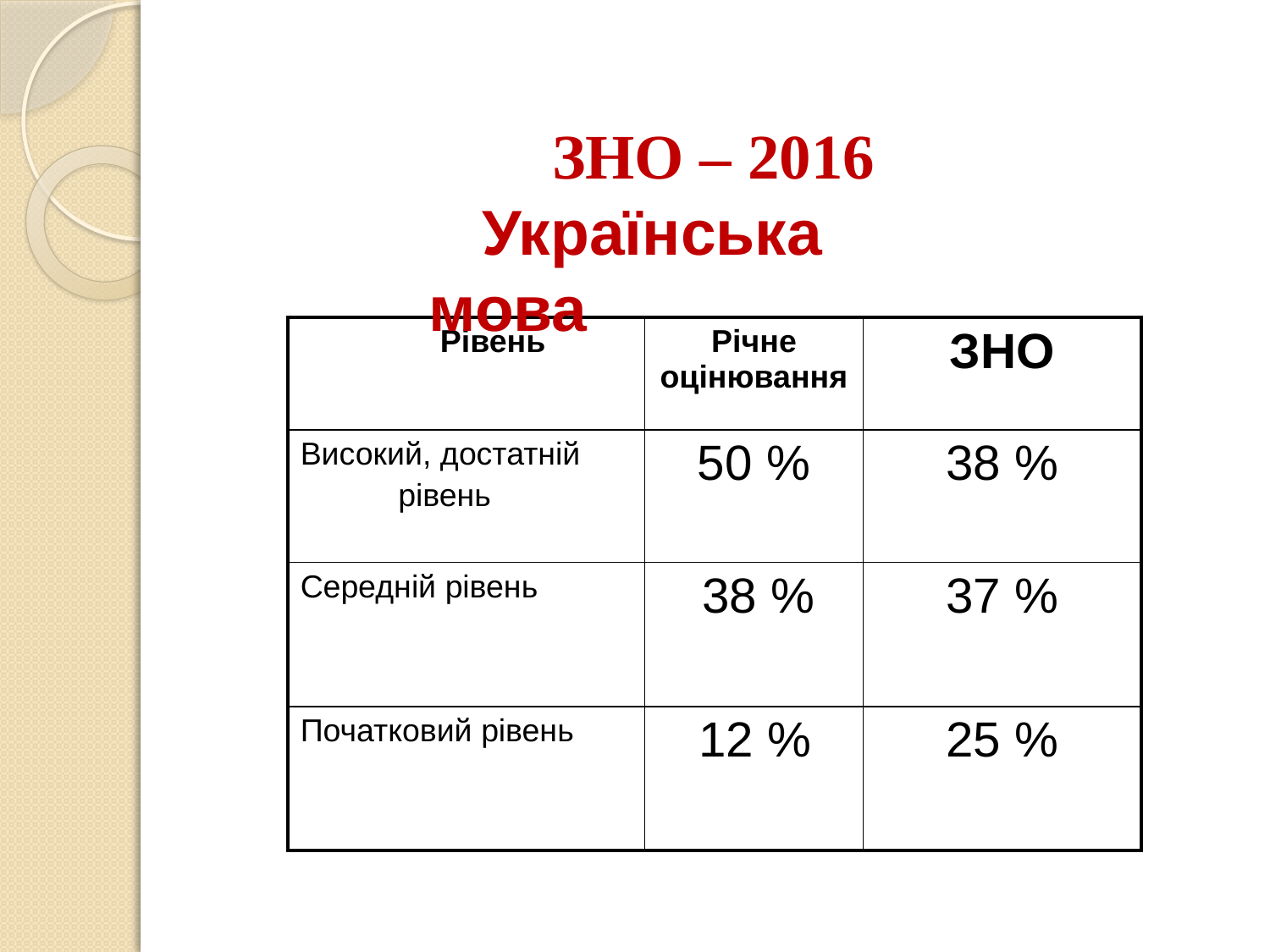

ЗНО – 2016
   Українська  мова
| Рівень | Річне оцінювання | ЗНО |
| --- | --- | --- |
| Високий, достатній рівень | 50 % | 38 % |
| Середній рівень | 38 % | 37 % |
| Початковий рівень | 12 % | 25 % |